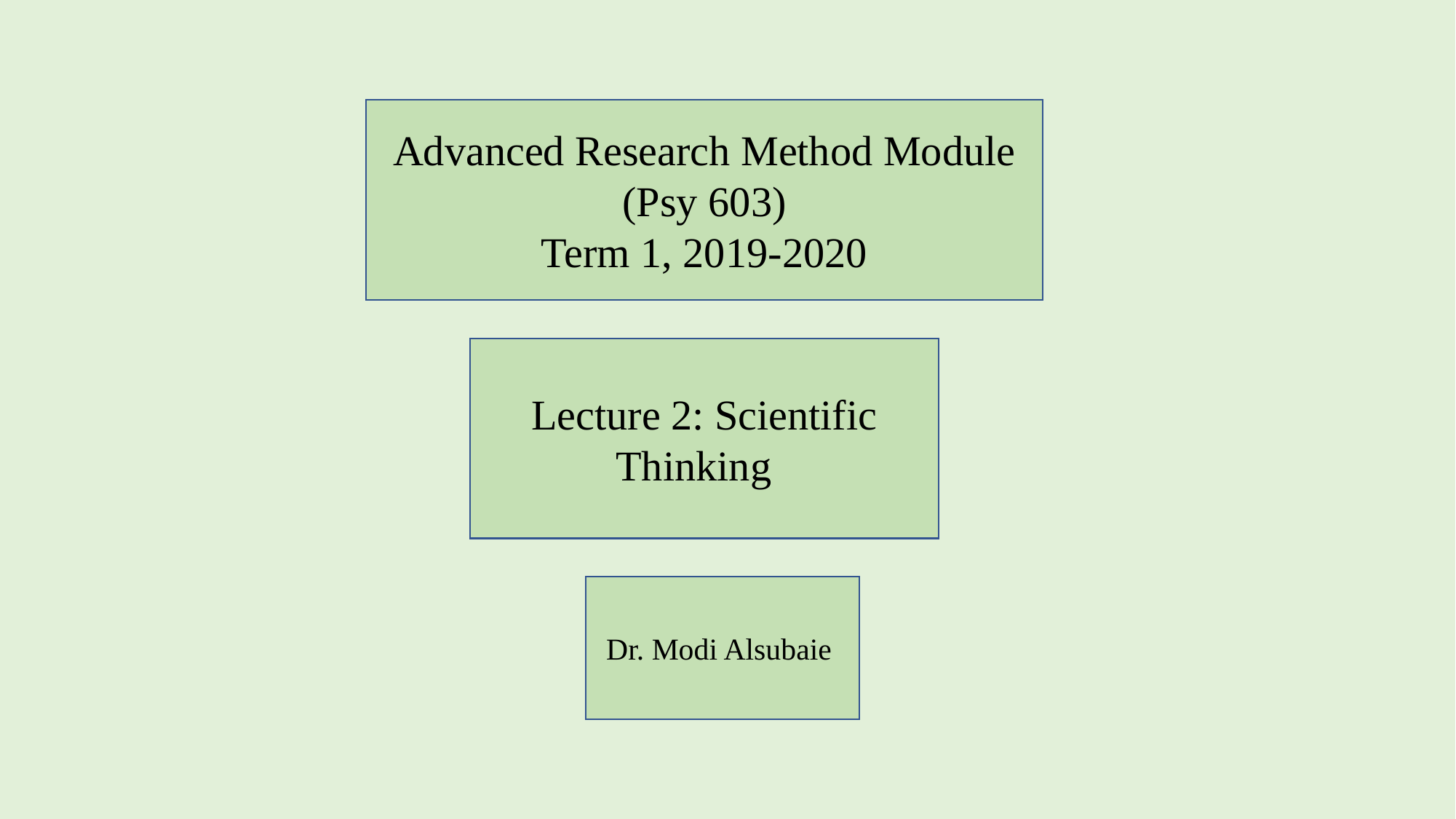

Advanced Research Method Module (Psy 603)
Term 1, 2019-2020
Lecture 2: Scientific Thinking
Dr. Modi Alsubaie